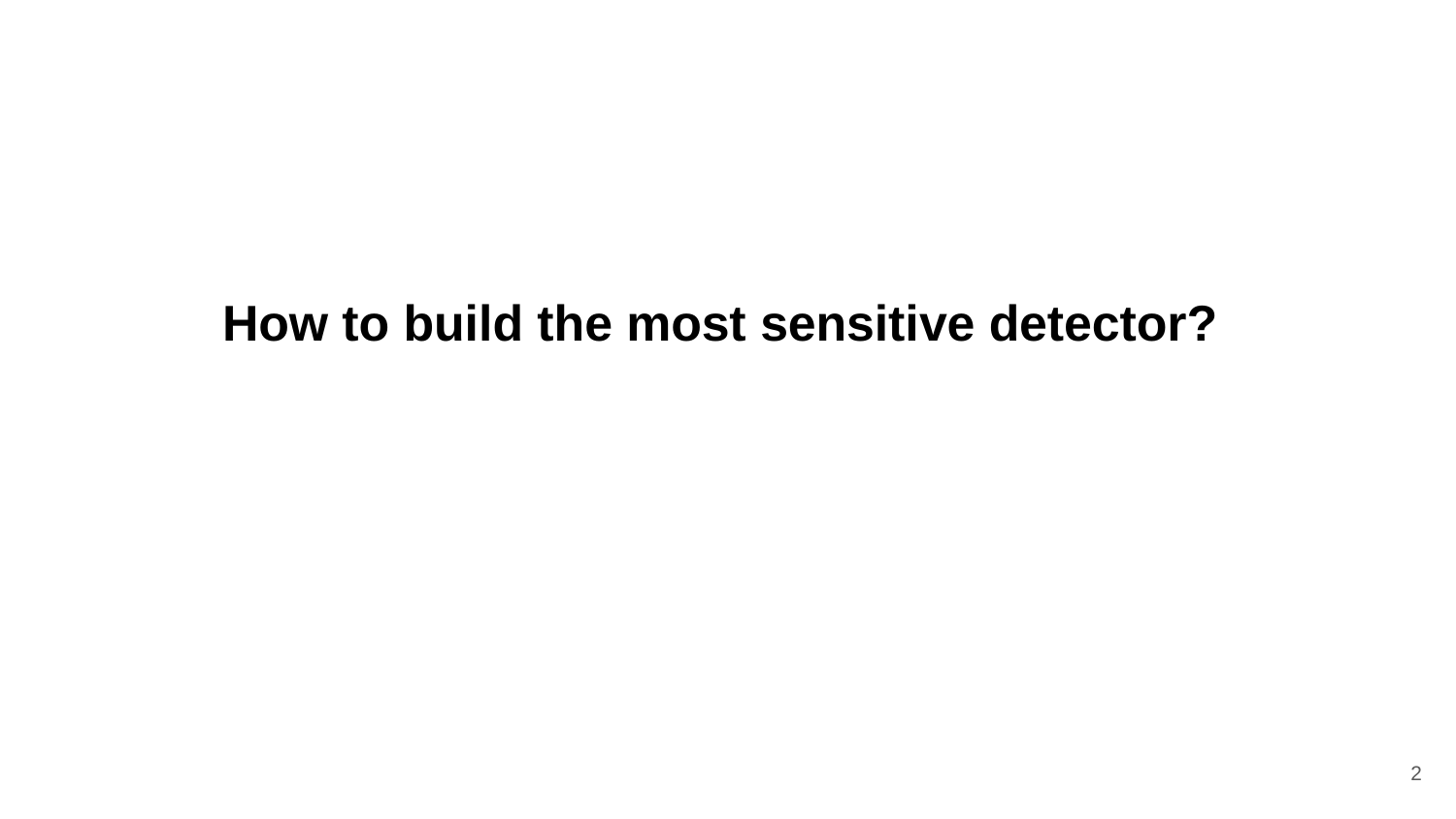

# How to build the most sensitive detector?
2